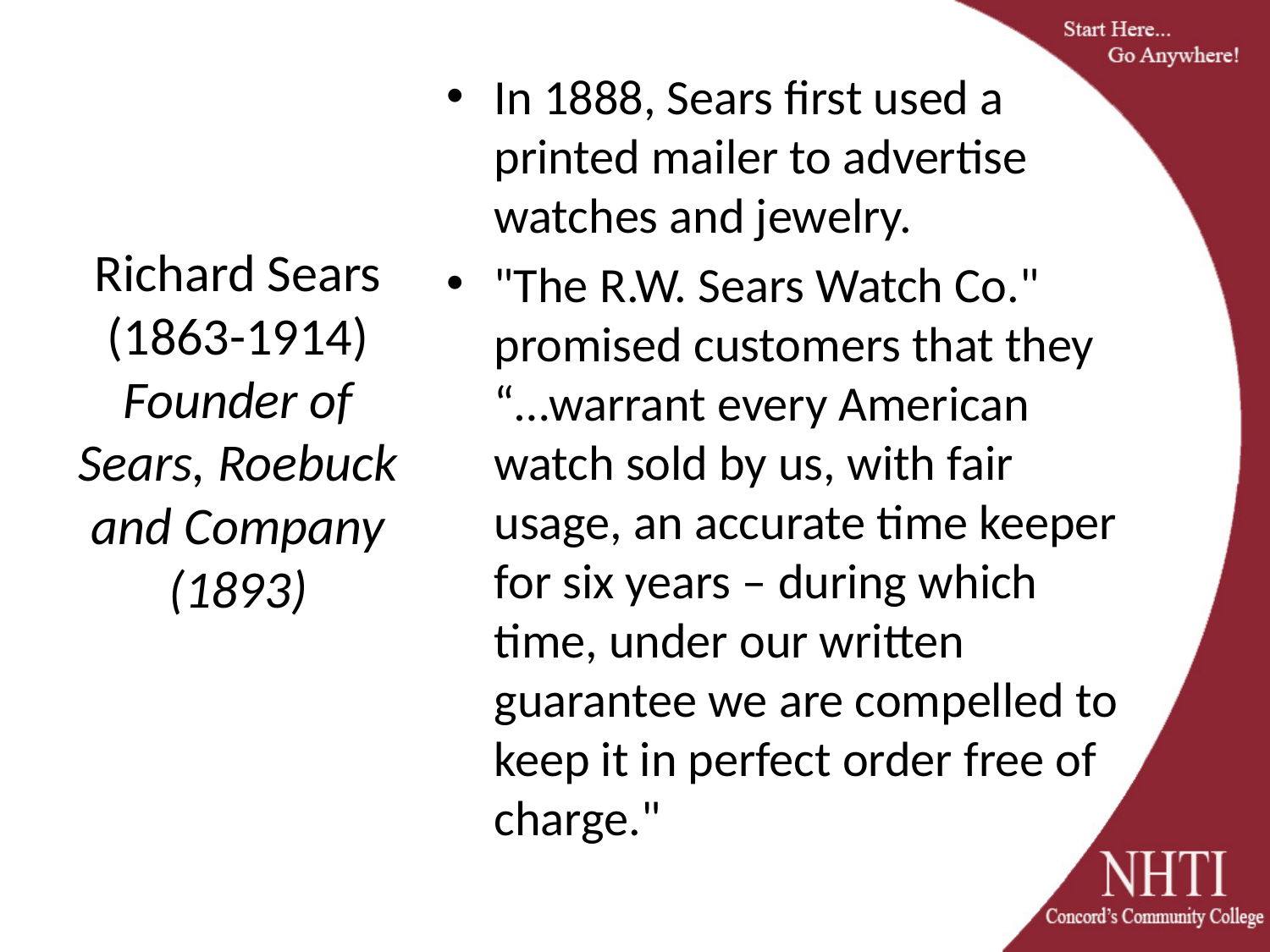

In 1888, Sears first used a printed mailer to advertise watches and jewelry.
"The R.W. Sears Watch Co." promised customers that they “…warrant every American watch sold by us, with fair usage, an accurate time keeper for six years – during which time, under our written guarantee we are compelled to keep it in perfect order free of charge."
# Richard Sears (1863-1914) Founder of Sears, Roebuck and Company (1893)